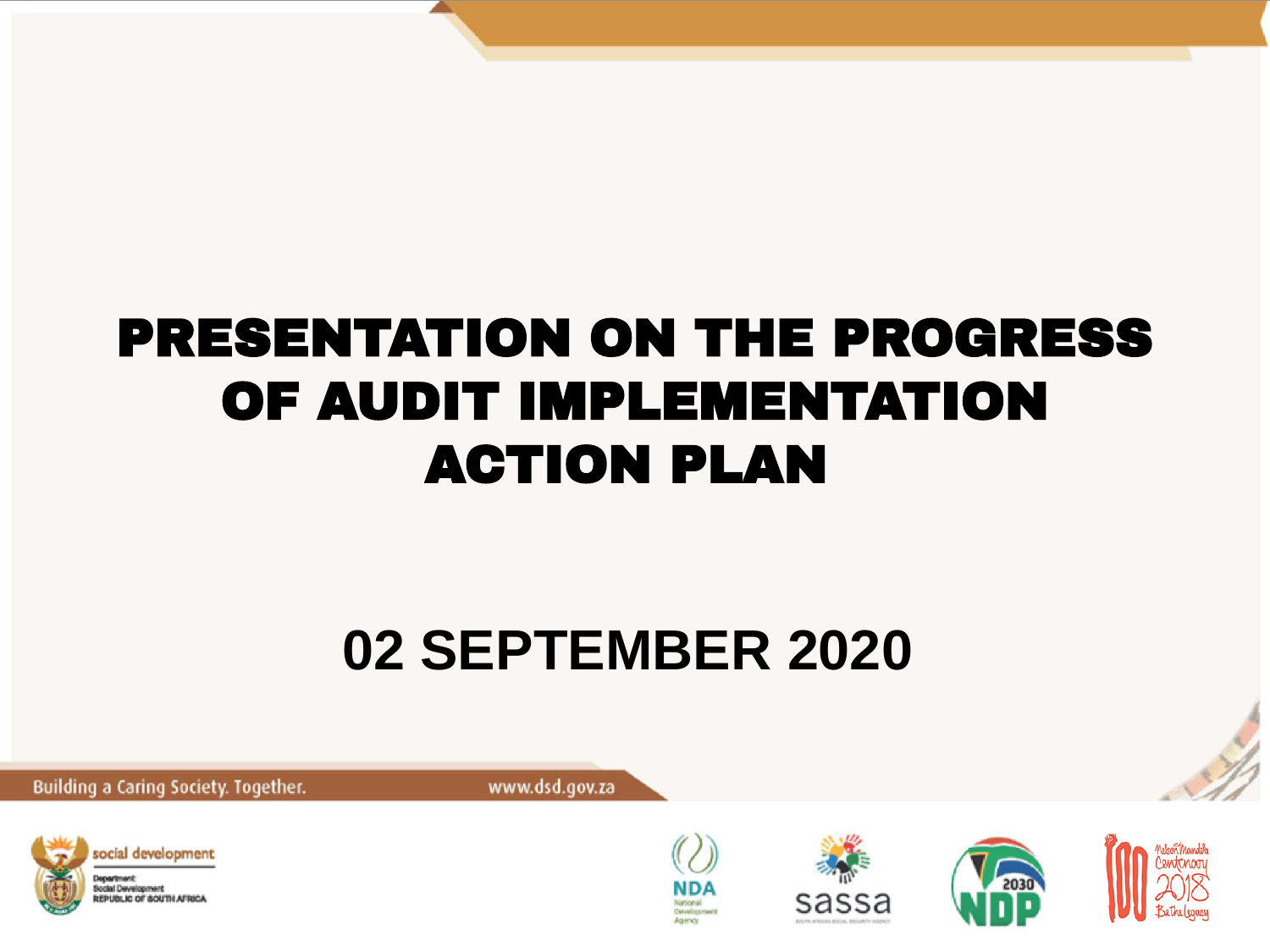

# PRESENTATION ON THE PROGRESS OF AUDIT IMPLEMENTATION ACTION PLAN
02 SEPTEMBER 2020